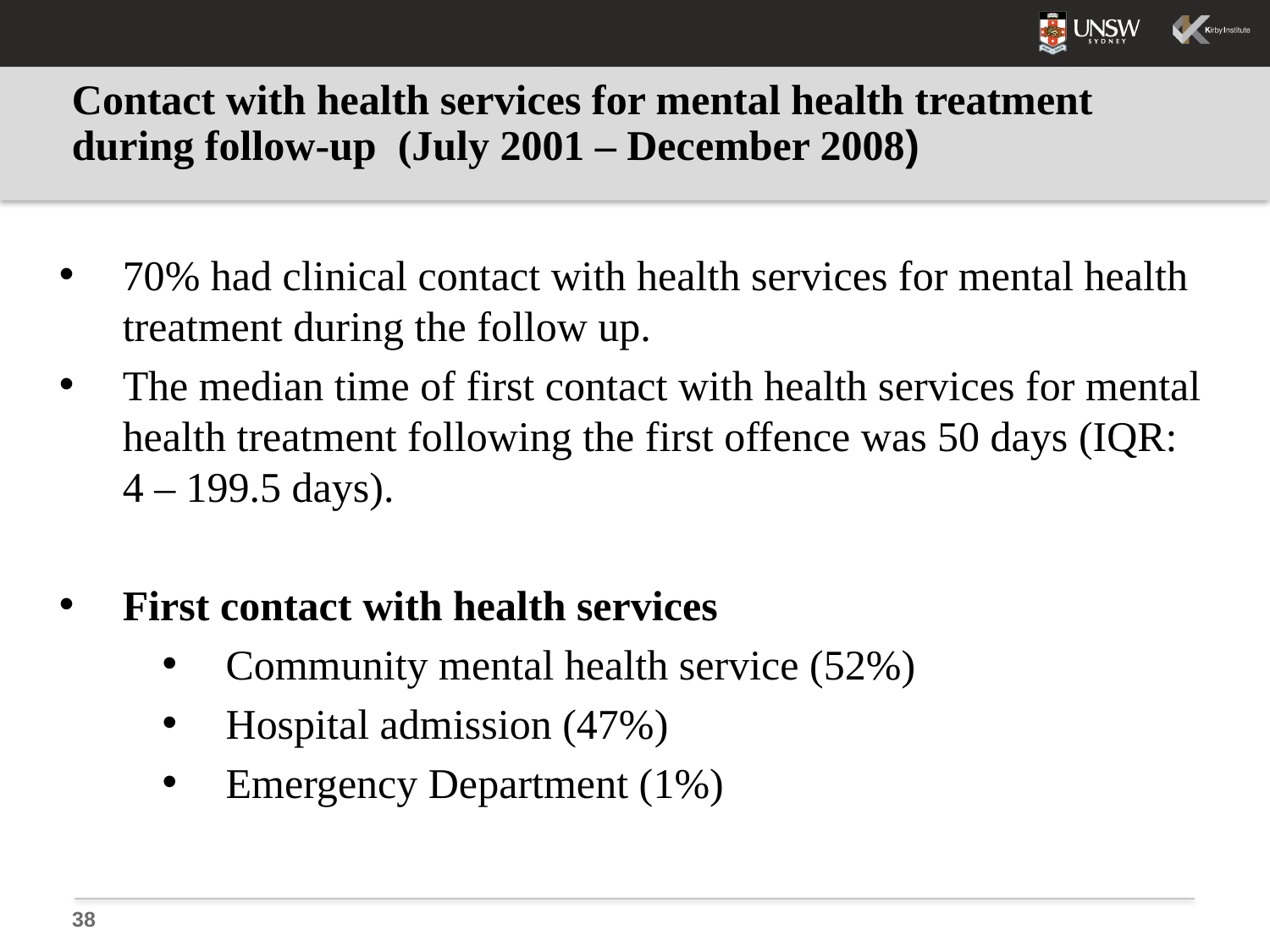

# Contact with health services for mental health treatment during follow-up  (July 2001 – December 2008)

70% had clinical contact with health services for mental health treatment during the follow up.
The median time of first contact with health services for mental health treatment following the first offence was 50 days (IQR: 4 – 199.5 days).

First contact with health services
Community mental health service (52%)
Hospital admission (47%)
Emergency Department (1%)

38